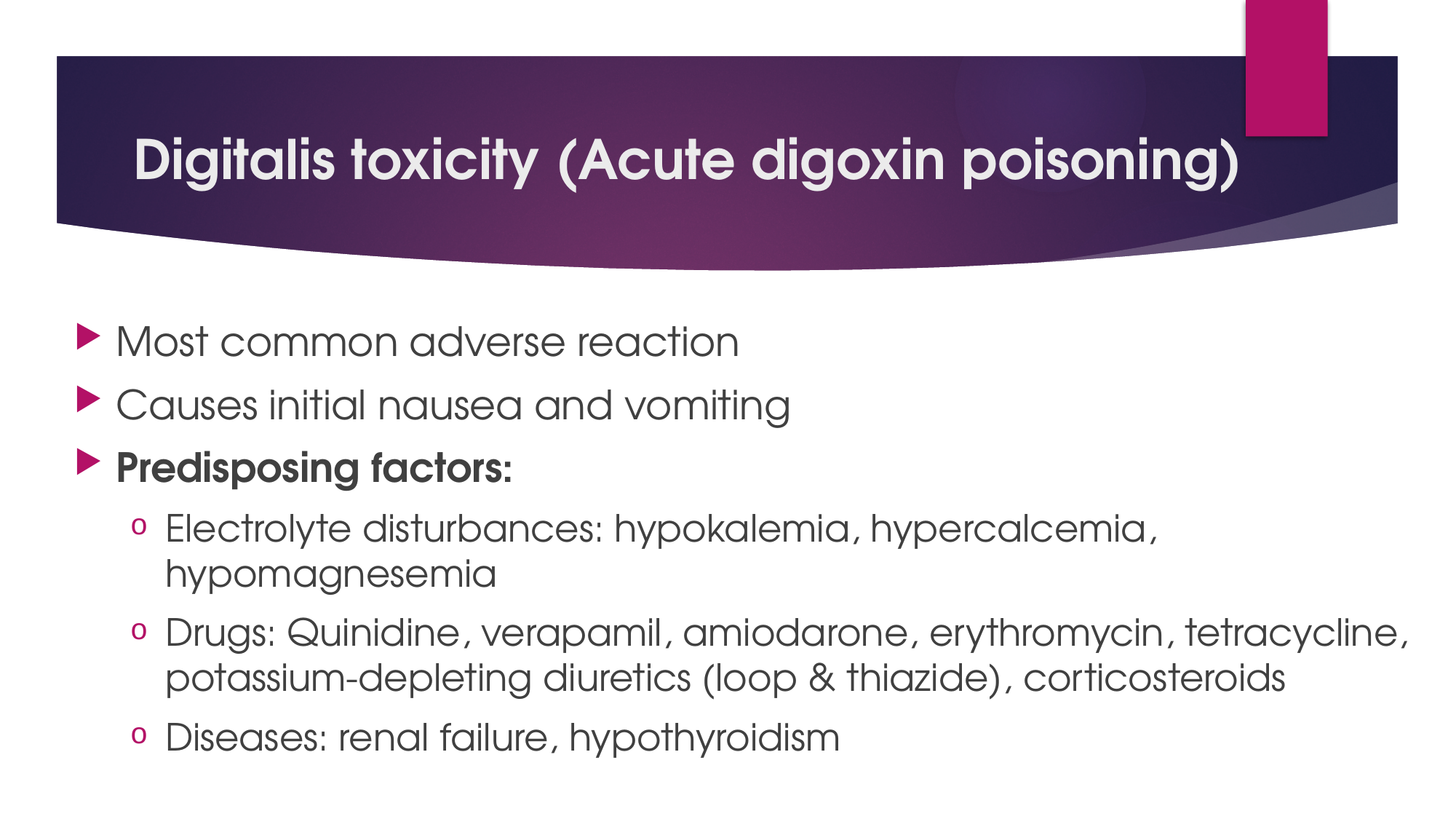

# Digitalis toxicity (Acute digoxin poisoning)
Most common adverse reaction
Causes initial nausea and vomiting
Predisposing factors:
Electrolyte disturbances: hypokalemia, hypercalcemia, hypomagnesemia
Drugs: Quinidine, verapamil, amiodarone, erythromycin, tetracycline, potassium-depleting diuretics (loop & thiazide), corticosteroids
Diseases: renal failure, hypothyroidism